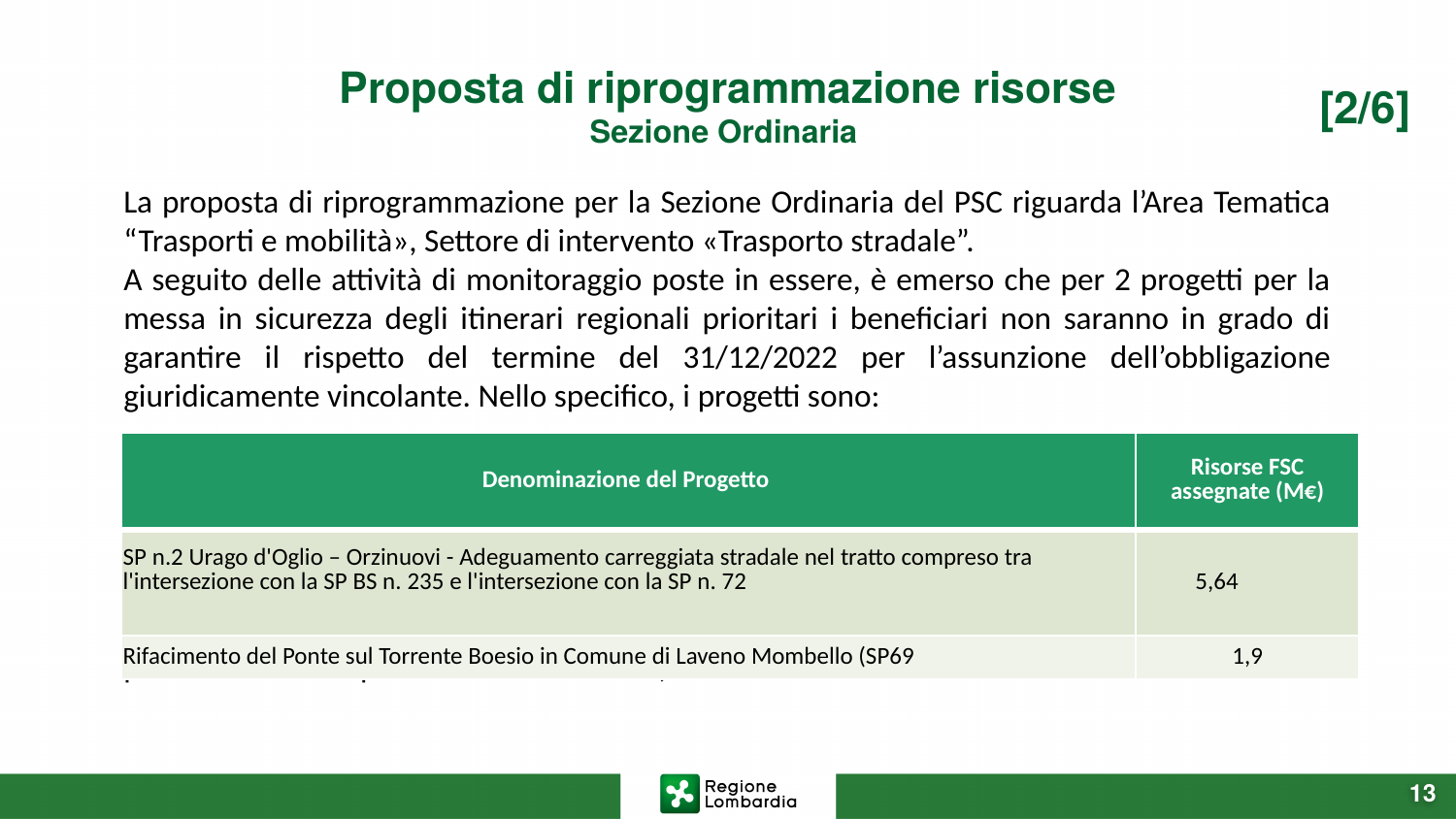

# Proposta di riprogrammazione risorse Sezione Ordinaria
[2/6]
La proposta di riprogrammazione per la Sezione Ordinaria del PSC riguarda l’Area Tematica “Trasporti e mobilità», Settore di intervento «Trasporto stradale”.
A seguito delle attività di monitoraggio poste in essere, è emerso che per 2 progetti per la messa in sicurezza degli itinerari regionali prioritari i beneficiari non saranno in grado di garantire il rispetto del termine del 31/12/2022 per l’assunzione dell’obbligazione giuridicamente vincolante. Nello specifico, i progetti sono:

per un valore complessivo di € 7.547.906,42.
| Denominazione del Progetto | Risorse FSC assegnate (M€) |
| --- | --- |
| SP n.2 Urago d'Oglio – Orzinuovi - Adeguamento carreggiata stradale nel tratto compreso tra l'intersezione con la SP BS n. 235 e l'intersezione con la SP n. 72 | 5,64 |
| Rifacimento del Ponte sul Torrente Boesio in Comune di Laveno Mombello (SP69 | 1,9 |